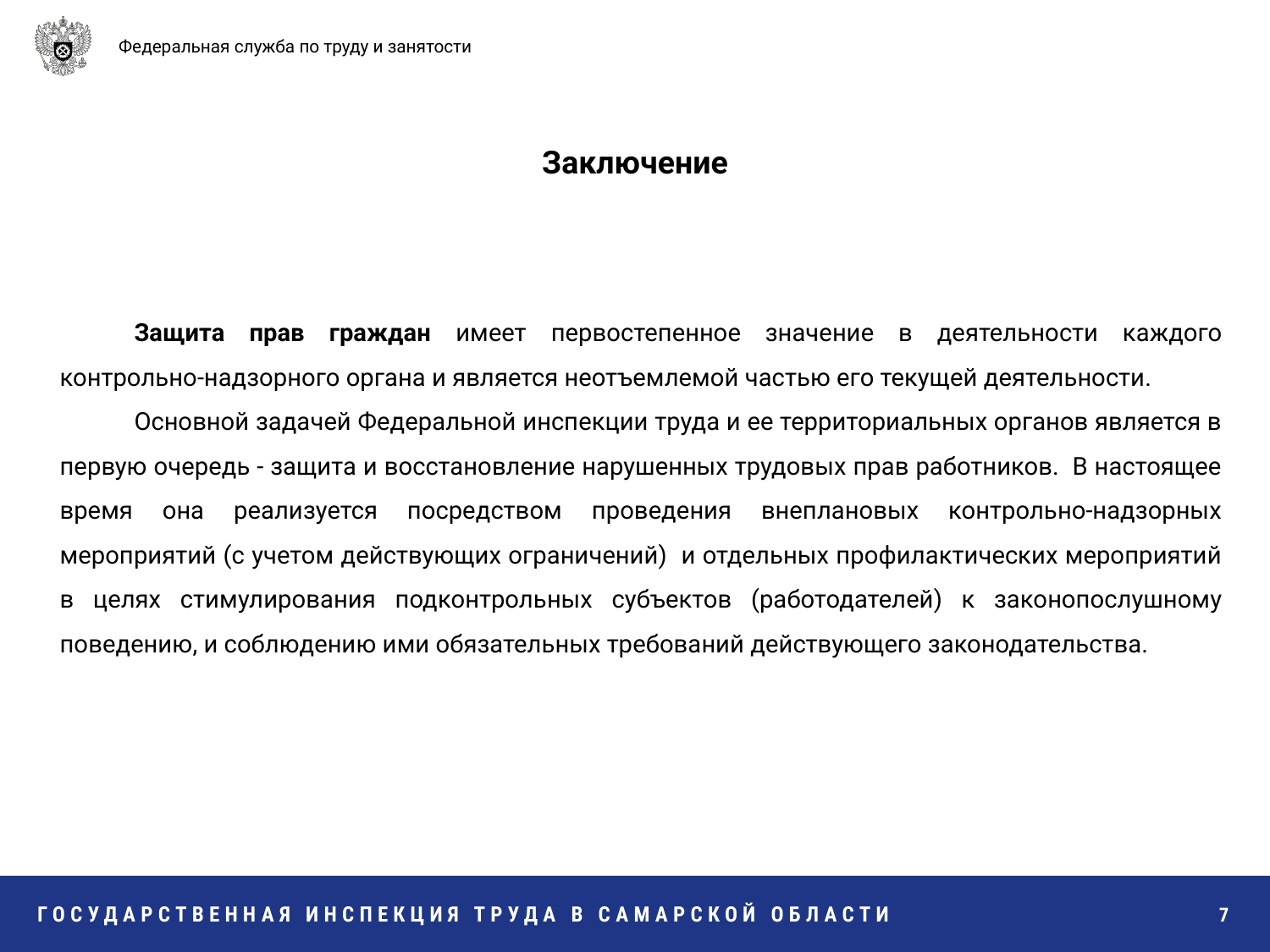

Заключение
Защита прав граждан имеет первостепенное значение в деятельности каждого контрольно-надзорного органа и является неотъемлемой частью его текущей деятельности.
Основной задачей Федеральной инспекции труда и ее территориальных органов является в первую очередь - защита и восстановление нарушенных трудовых прав работников.  В настоящее время она реализуется посредством проведения внеплановых контрольно-надзорных мероприятий (с учетом действующих ограничений)  и отдельных профилактических мероприятий в целях стимулирования подконтрольных субъектов (работодателей) к законопослушному поведению, и соблюдению ими обязательных требований действующего законодательства.
7